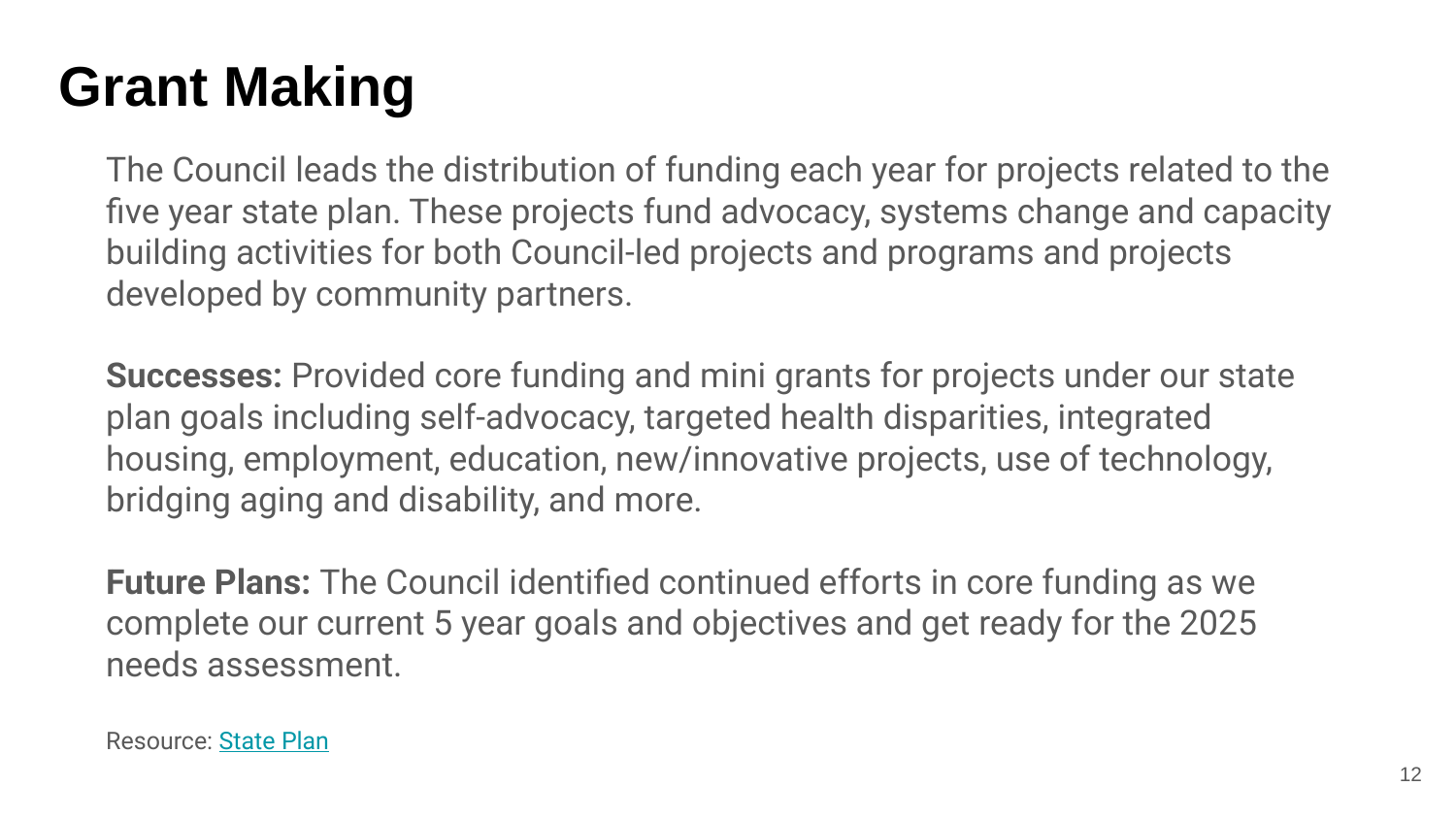

# Grant Making
The Council leads the distribution of funding each year for projects related to the five year state plan. These projects fund advocacy, systems change and capacity building activities for both Council-led projects and programs and projects developed by community partners.

Successes: Provided core funding and mini grants for projects under our state plan goals including self-advocacy, targeted health disparities, integrated housing, employment, education, new/innovative projects, use of technology, bridging aging and disability, and more.

Future Plans: The Council identified continued efforts in core funding as we complete our current 5 year goals and objectives and get ready for the 2025 needs assessment.

Resource: State Plan
12